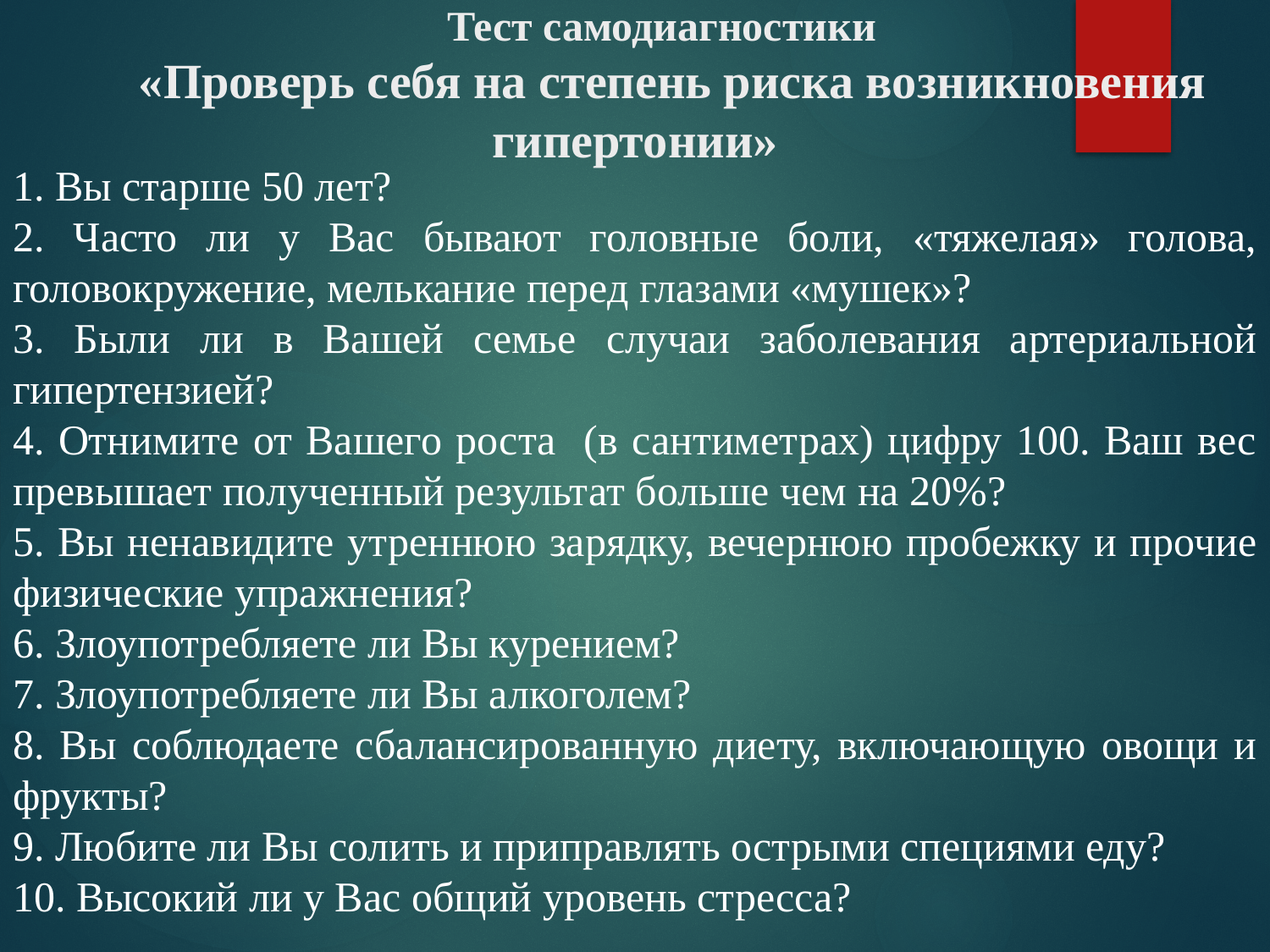

Тест самодиагностики
«Проверь себя на степень риска возникновения гипертонии»
1. Вы старше 50 лет?
2. Часто ли у Вас бывают головные боли, «тяжелая» голова, головокружение, мелькание перед глазами «мушек»?
3. Были ли в Вашей семье случаи заболевания артериальной гипертензией?
4. Отнимите от Вашего роста  (в сантиметрах) цифру 100. Ваш вес превышает полученный результат больше чем на 20%?
5. Вы ненавидите утреннюю зарядку, вечернюю пробежку и прочие физические упражнения?
6. Злоупотребляете ли Вы курением?
7. Злоупотребляете ли Вы алкоголем?
8. Вы соблюдаете сбалансированную диету, включающую овощи и фрукты?
9. Любите ли Вы солить и приправлять острыми специями еду?
10. Высокий ли у Вас общий уровень стресса?